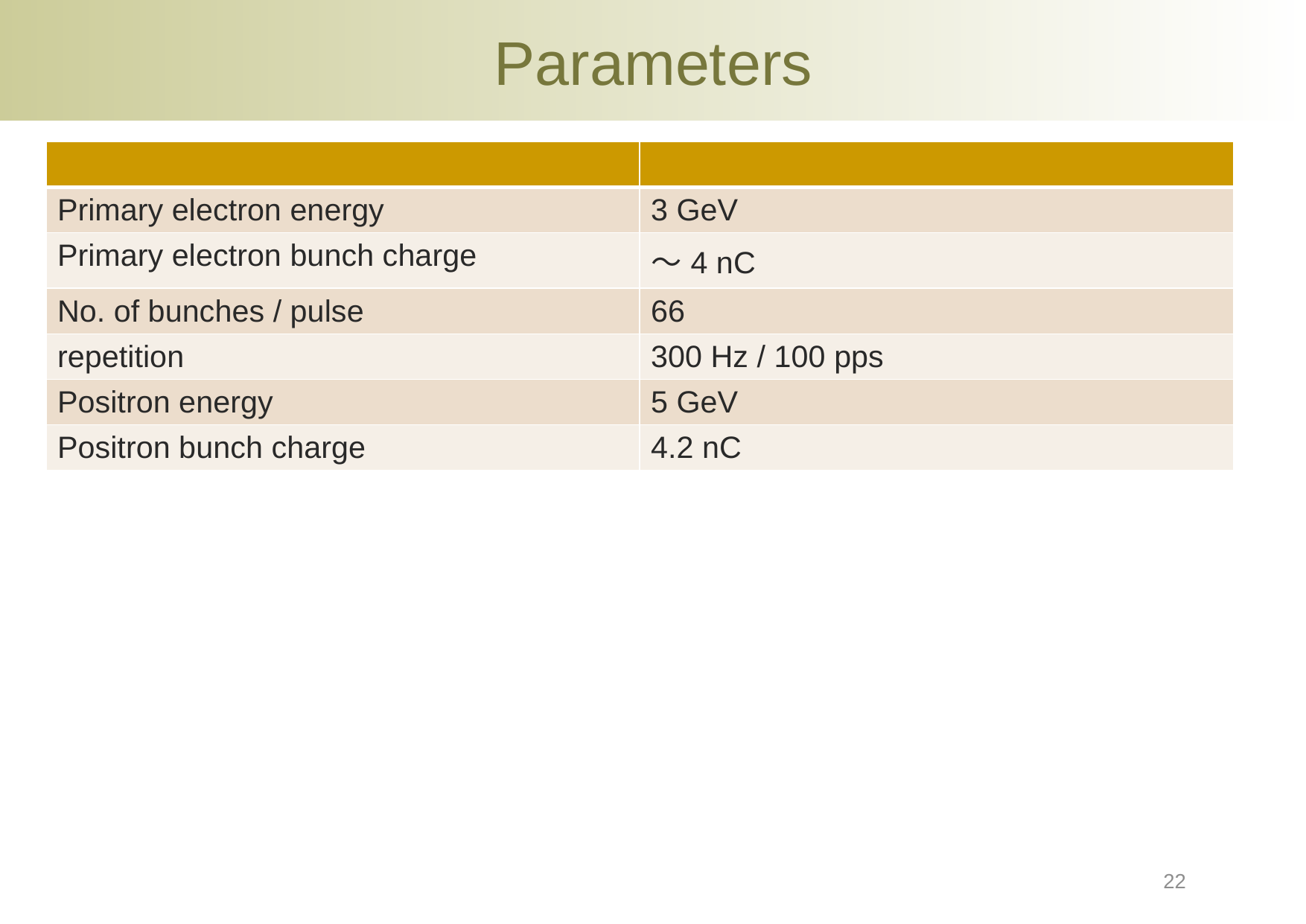

# Parameters
|  |  |
| --- | --- |
| Primary electron energy | 3 GeV |
| Primary electron bunch charge | ～4 nC |
| No. of bunches / pulse | 66 |
| repetition | 300 Hz / 100 pps |
| Positron energy | 5 GeV |
| Positron bunch charge | 4.2 nC |

22